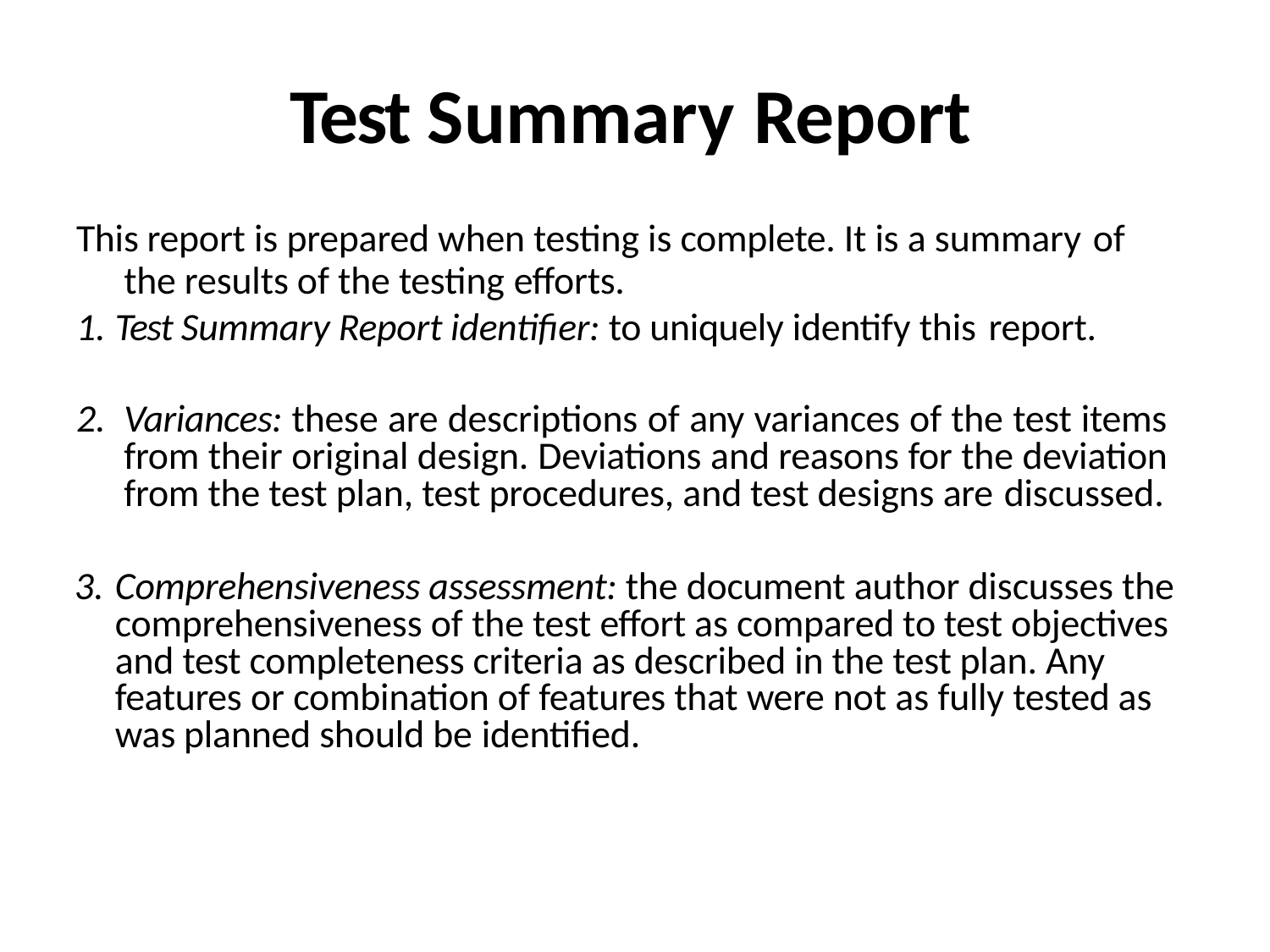

# Test Summary Report
This report is prepared when testing is complete. It is a summary of
the results of the testing efforts.
Test Summary Report identifier: to uniquely identify this report.

Variances: these are descriptions of any variances of the test items  from their original design. Deviations and reasons for the deviation  from the test plan, test procedures, and test designs are discussed.

Comprehensiveness assessment: the document author discusses the  comprehensiveness of the test effort as compared to test objectives  and test completeness criteria as described in the test plan. Any  features or combination of features that were not as fully tested as  was planned should be identified.